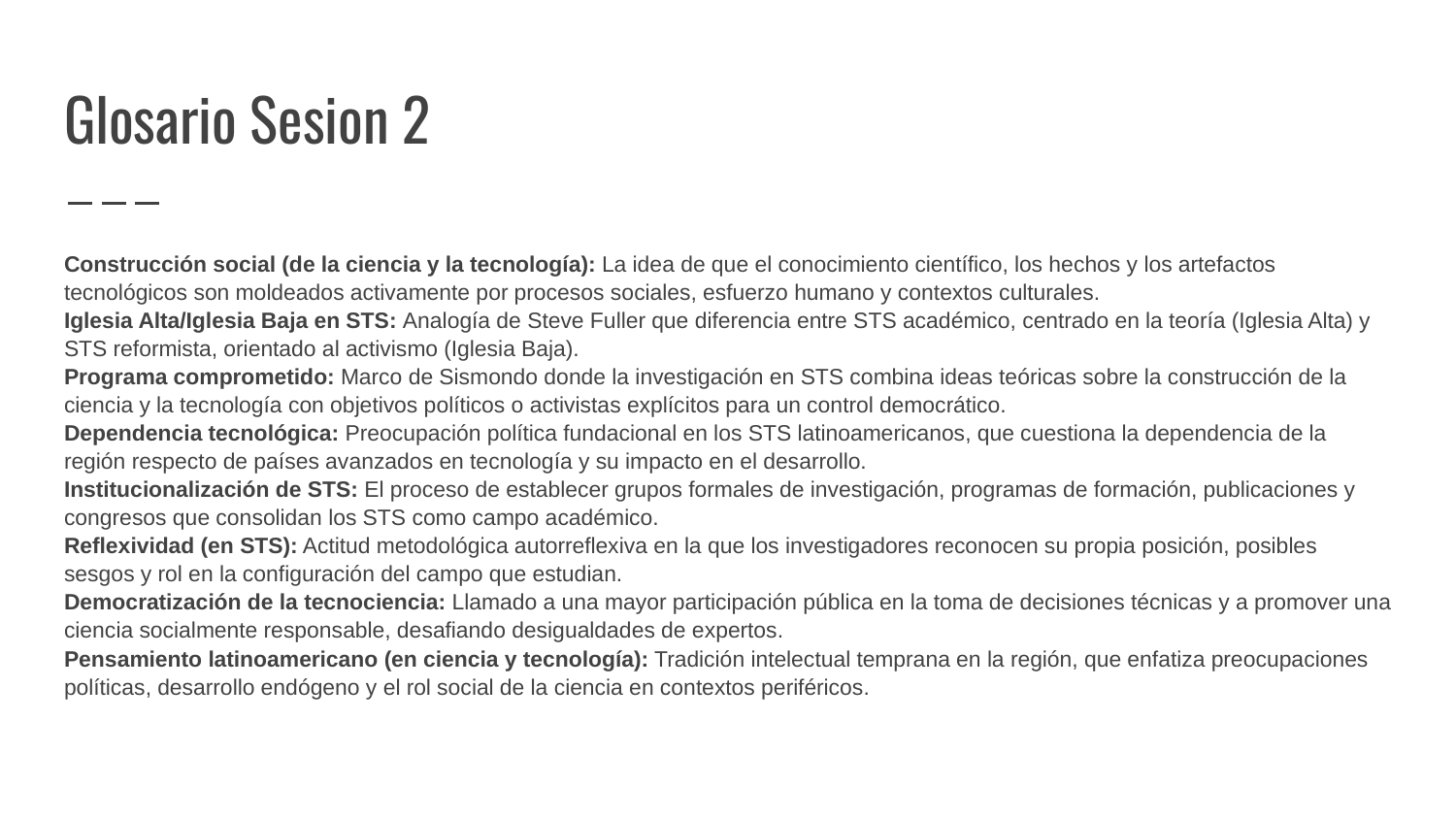

# Glosario Sesion 2
Construcción social (de la ciencia y la tecnología): La idea de que el conocimiento científico, los hechos y los artefactos tecnológicos son moldeados activamente por procesos sociales, esfuerzo humano y contextos culturales.
Iglesia Alta/Iglesia Baja en STS: Analogía de Steve Fuller que diferencia entre STS académico, centrado en la teoría (Iglesia Alta) y STS reformista, orientado al activismo (Iglesia Baja).
Programa comprometido: Marco de Sismondo donde la investigación en STS combina ideas teóricas sobre la construcción de la ciencia y la tecnología con objetivos políticos o activistas explícitos para un control democrático.
Dependencia tecnológica: Preocupación política fundacional en los STS latinoamericanos, que cuestiona la dependencia de la región respecto de países avanzados en tecnología y su impacto en el desarrollo.
Institucionalización de STS: El proceso de establecer grupos formales de investigación, programas de formación, publicaciones y congresos que consolidan los STS como campo académico.
Reflexividad (en STS): Actitud metodológica autorreflexiva en la que los investigadores reconocen su propia posición, posibles sesgos y rol en la configuración del campo que estudian.
Democratización de la tecnociencia: Llamado a una mayor participación pública en la toma de decisiones técnicas y a promover una ciencia socialmente responsable, desafiando desigualdades de expertos.
Pensamiento latinoamericano (en ciencia y tecnología): Tradición intelectual temprana en la región, que enfatiza preocupaciones políticas, desarrollo endógeno y el rol social de la ciencia en contextos periféricos.